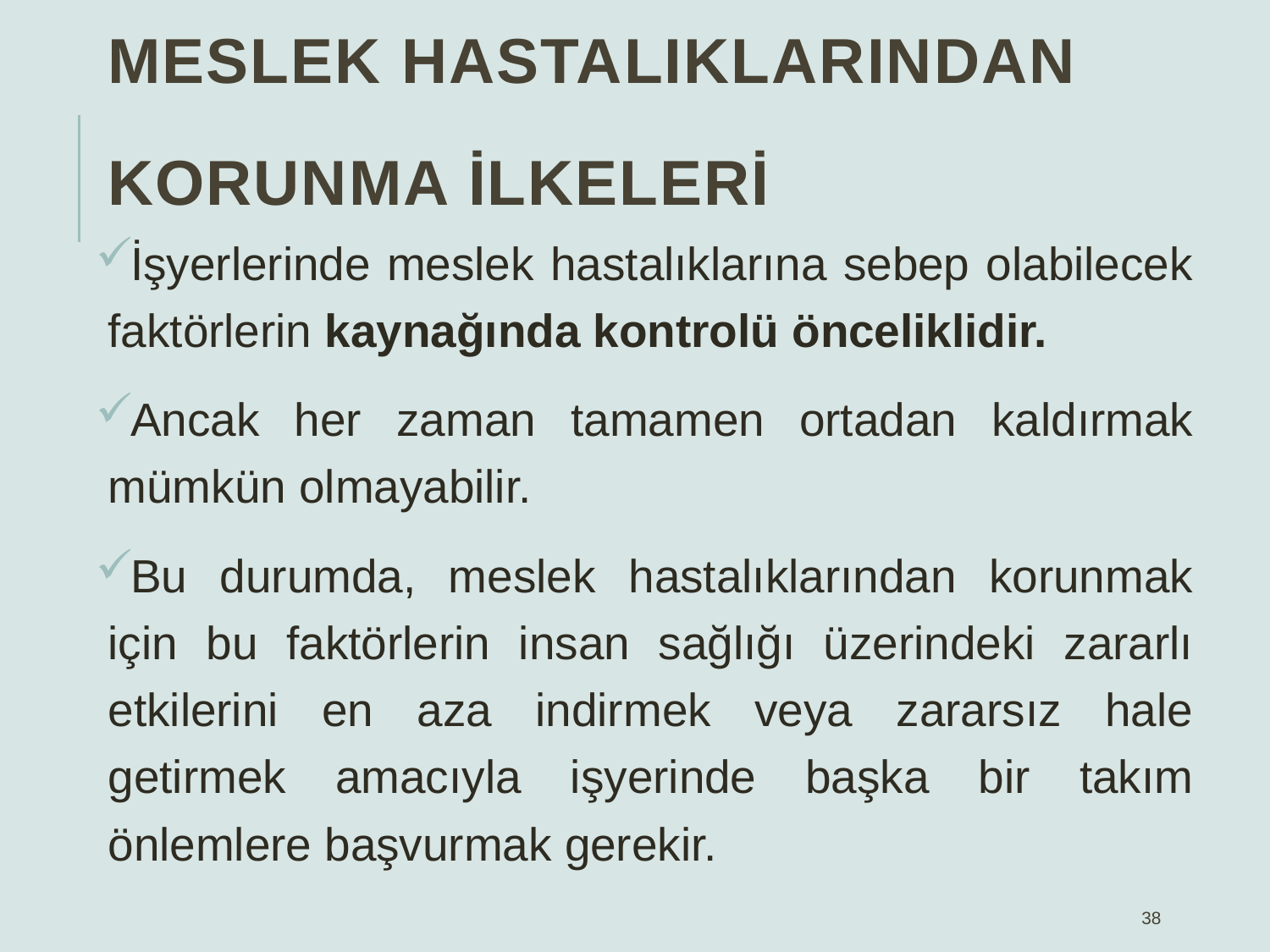

# Meslek Hastalıklarından Korunma İlkeleri
İşyerlerinde meslek hastalıklarına sebep olabilecek faktörlerin kaynağında kontrolü önceliklidir.
Ancak her zaman tamamen ortadan kaldırmak mümkün olmayabilir.
Bu durumda, meslek hastalıklarından korunmak için bu faktörlerin insan sağlığı üzerindeki zararlı etkilerini en aza indirmek veya zararsız hale getirmek amacıyla işyerinde başka bir takım önlemlere başvurmak gerekir.

38